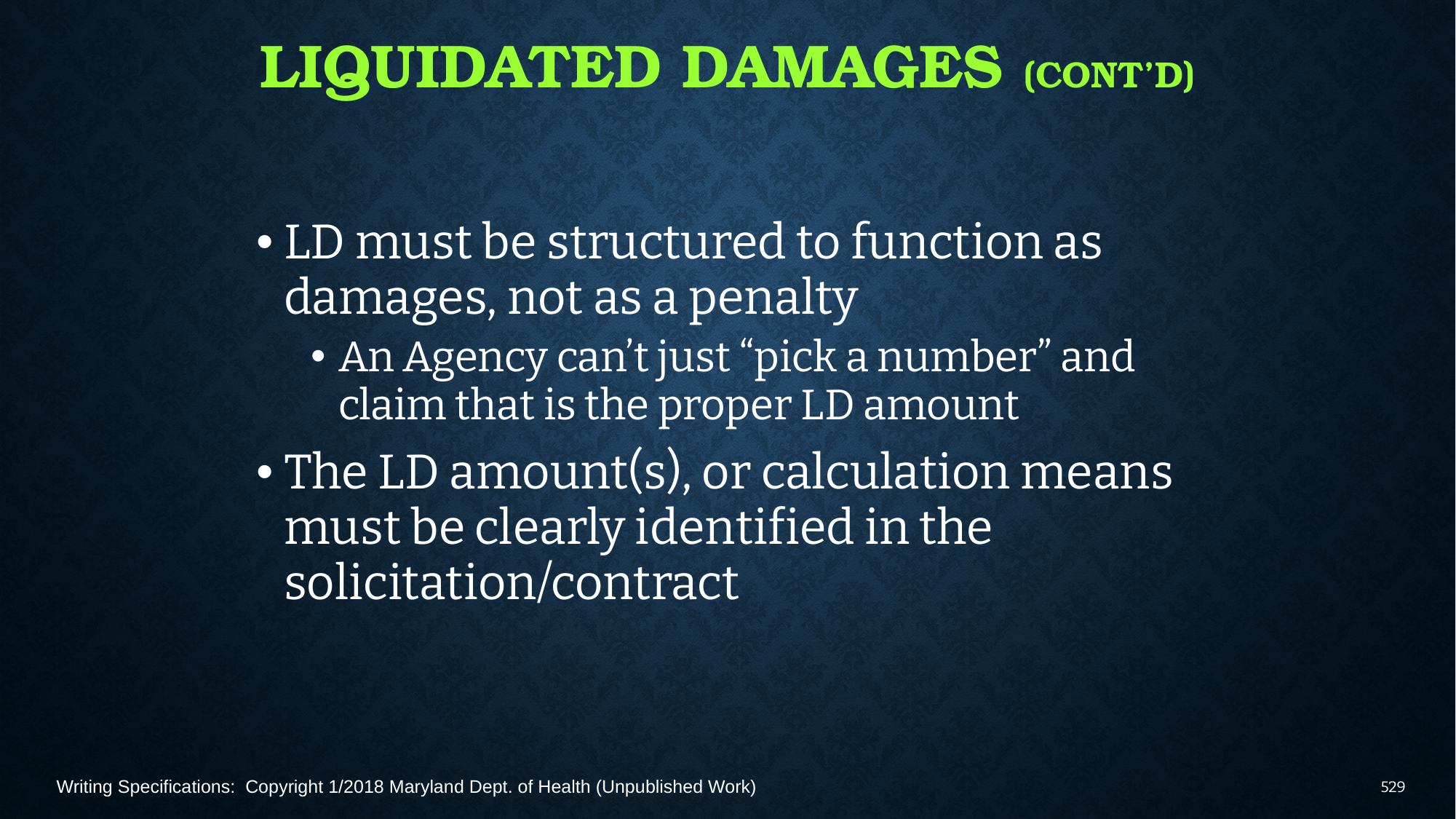

# Liquidated Damages (Cont’d)
LD must be structured to function as damages, not as a penalty
An Agency can’t just “pick a number” and claim that is the proper LD amount
The LD amount(s), or calculation means must be clearly identified in the solicitation/contract
Writing Specifications:  Copyright 1/2018 Maryland Dept. of Health (Unpublished Work)
529